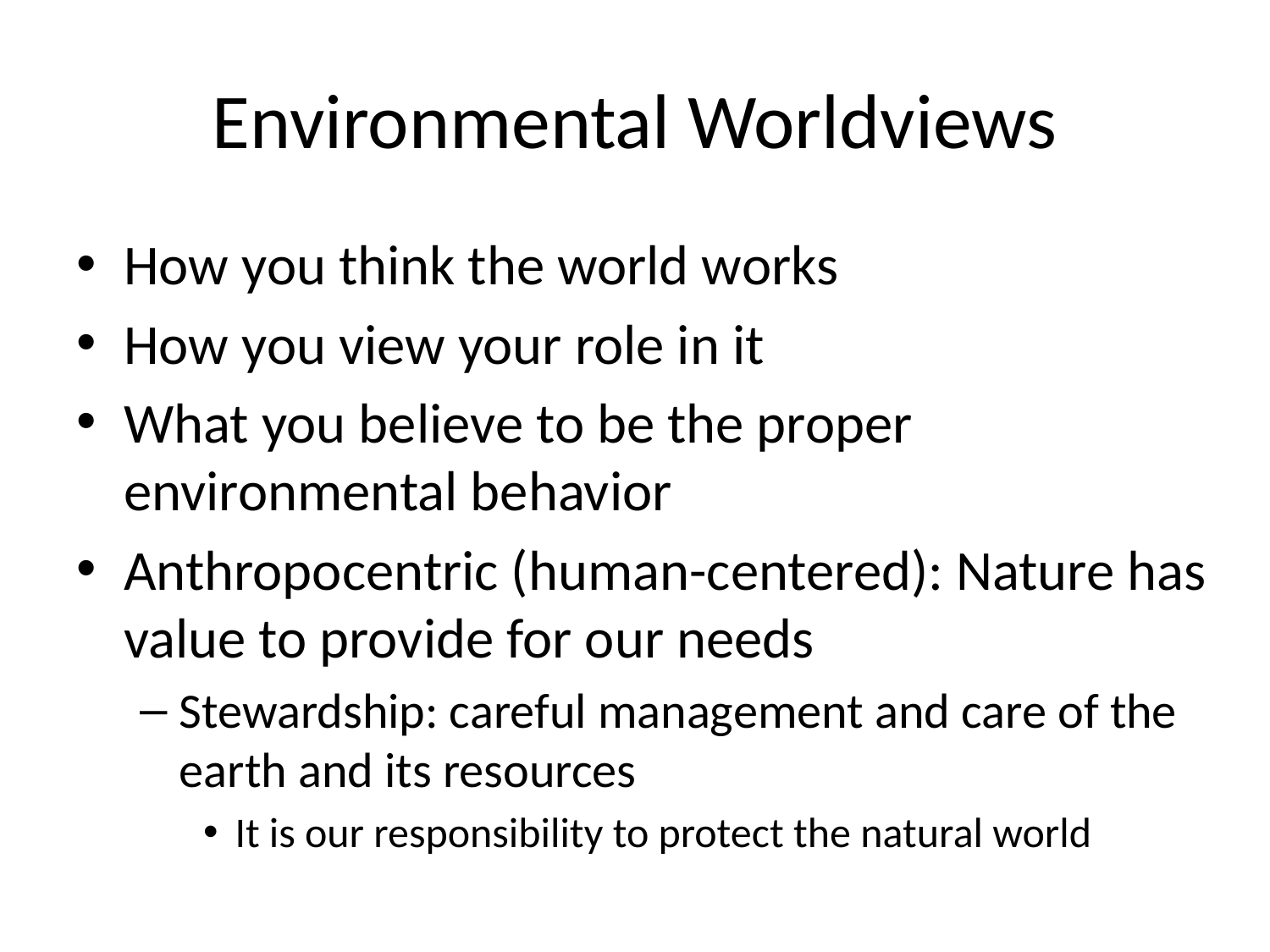

# Environmental Worldviews
How you think the world works
How you view your role in it
What you believe to be the proper environmental behavior
Anthropocentric (human-centered): Nature has value to provide for our needs
Stewardship: careful management and care of the earth and its resources
It is our responsibility to protect the natural world